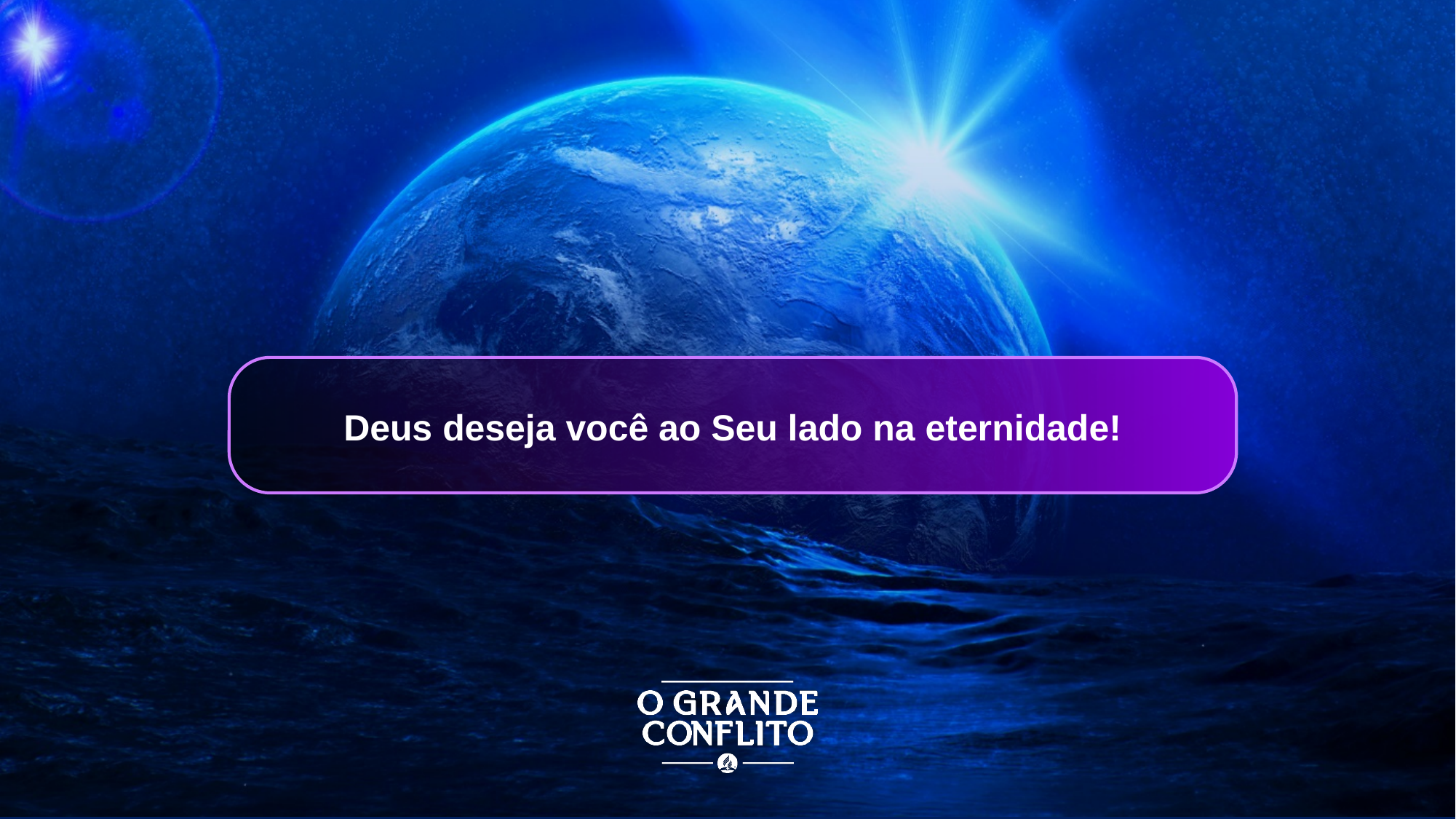

Deus deseja você ao Seu lado na eternidade!